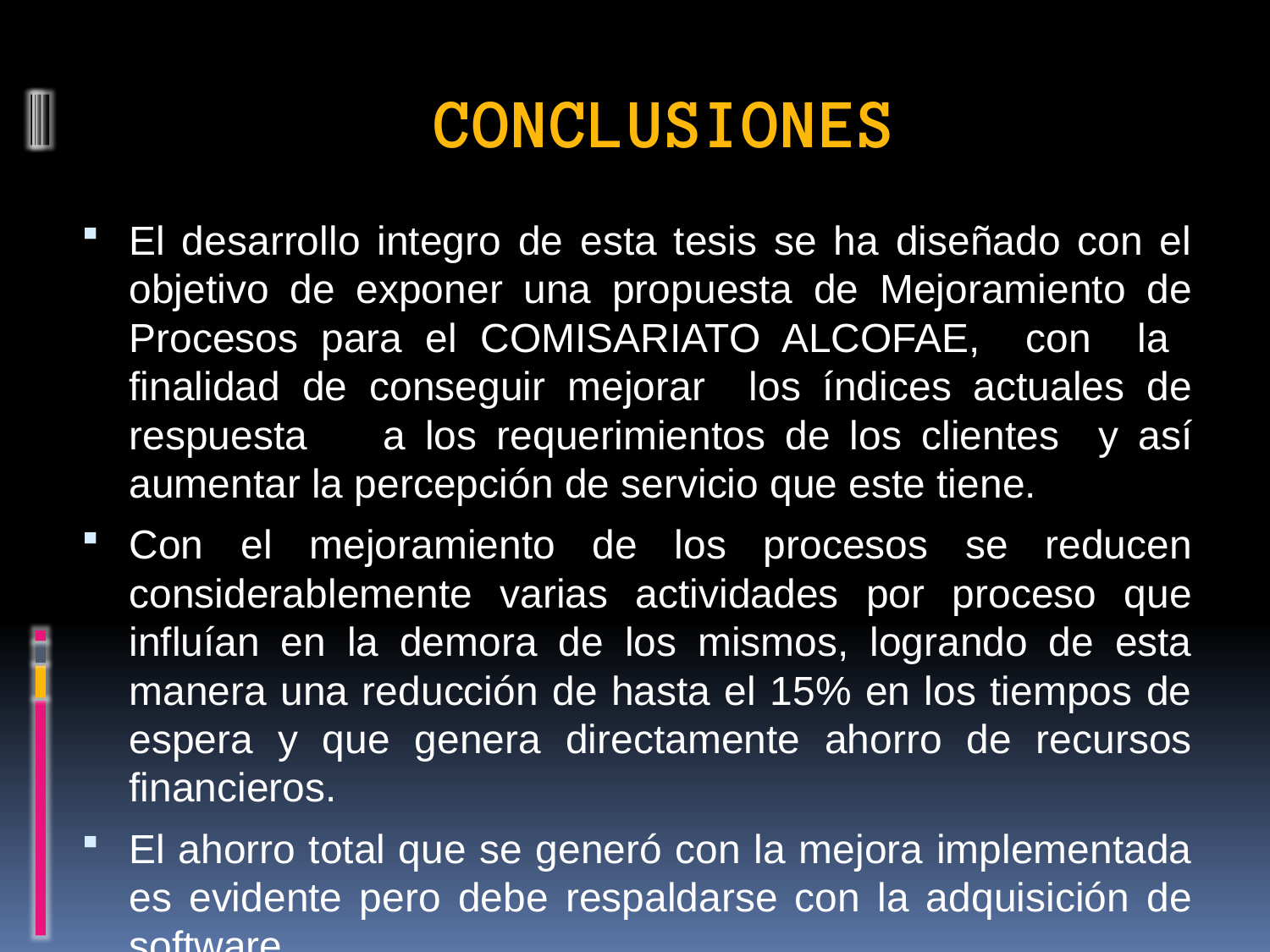

# CONCLUSIONES
El desarrollo integro de esta tesis se ha diseñado con el objetivo de exponer una propuesta de Mejoramiento de Procesos para el COMISARIATO ALCOFAE,  con  la  finalidad de conseguir mejorar  los índices actuales de respuesta	a los requerimientos de los clientes  y así aumentar la percepción de servicio que este tiene.
Con el mejoramiento de los procesos se reducen considerablemente varias actividades por proceso que influían en la demora de los mismos, logrando de esta manera una reducción de hasta el 15% en los tiempos de espera y que genera directamente ahorro de recursos financieros.
El ahorro total que se generó con la mejora implementada es evidente pero debe respaldarse con la adquisición de software.